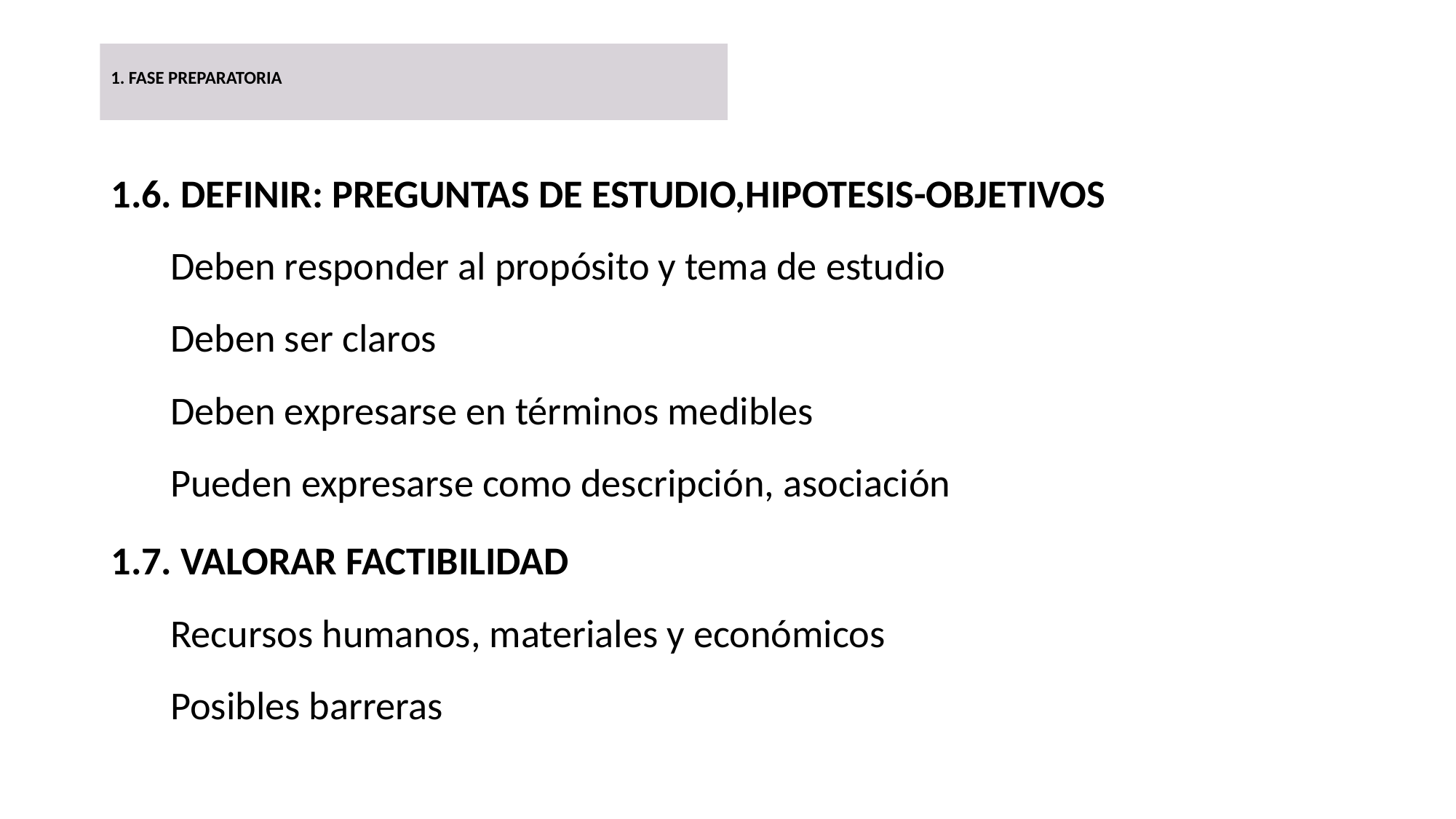

# 1. FASE PREPARATORIA
1.6. DEFINIR: PREGUNTAS DE ESTUDIO,HIPOTESIS-OBJETIVOS
 Deben responder al propósito y tema de estudio
 Deben ser claros
 Deben expresarse en términos medibles
 Pueden expresarse como descripción, asociación
1.7. VALORAR FACTIBILIDAD
 Recursos humanos, materiales y económicos
 Posibles barreras